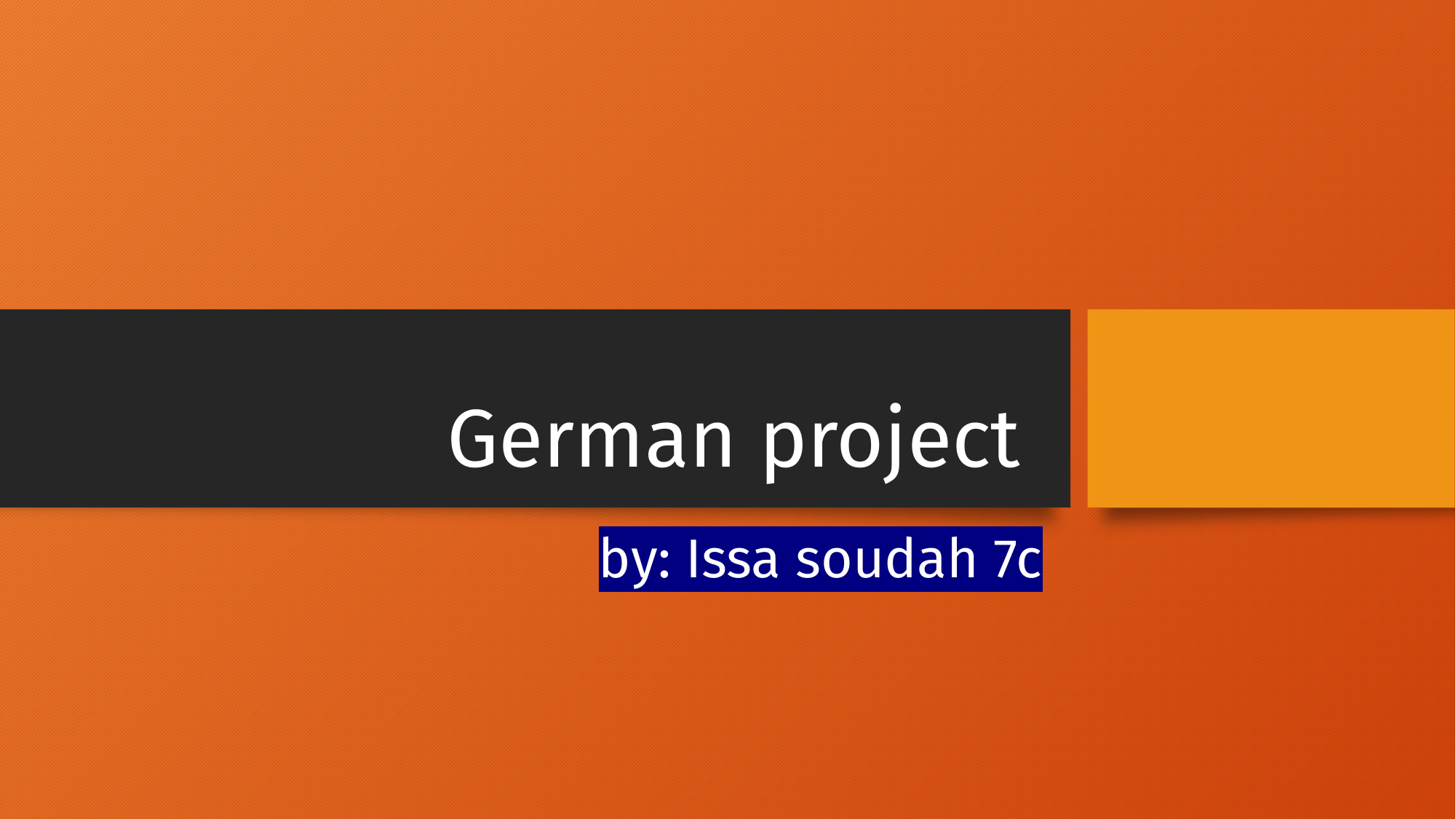

# German project
by: Issa soudah 7c